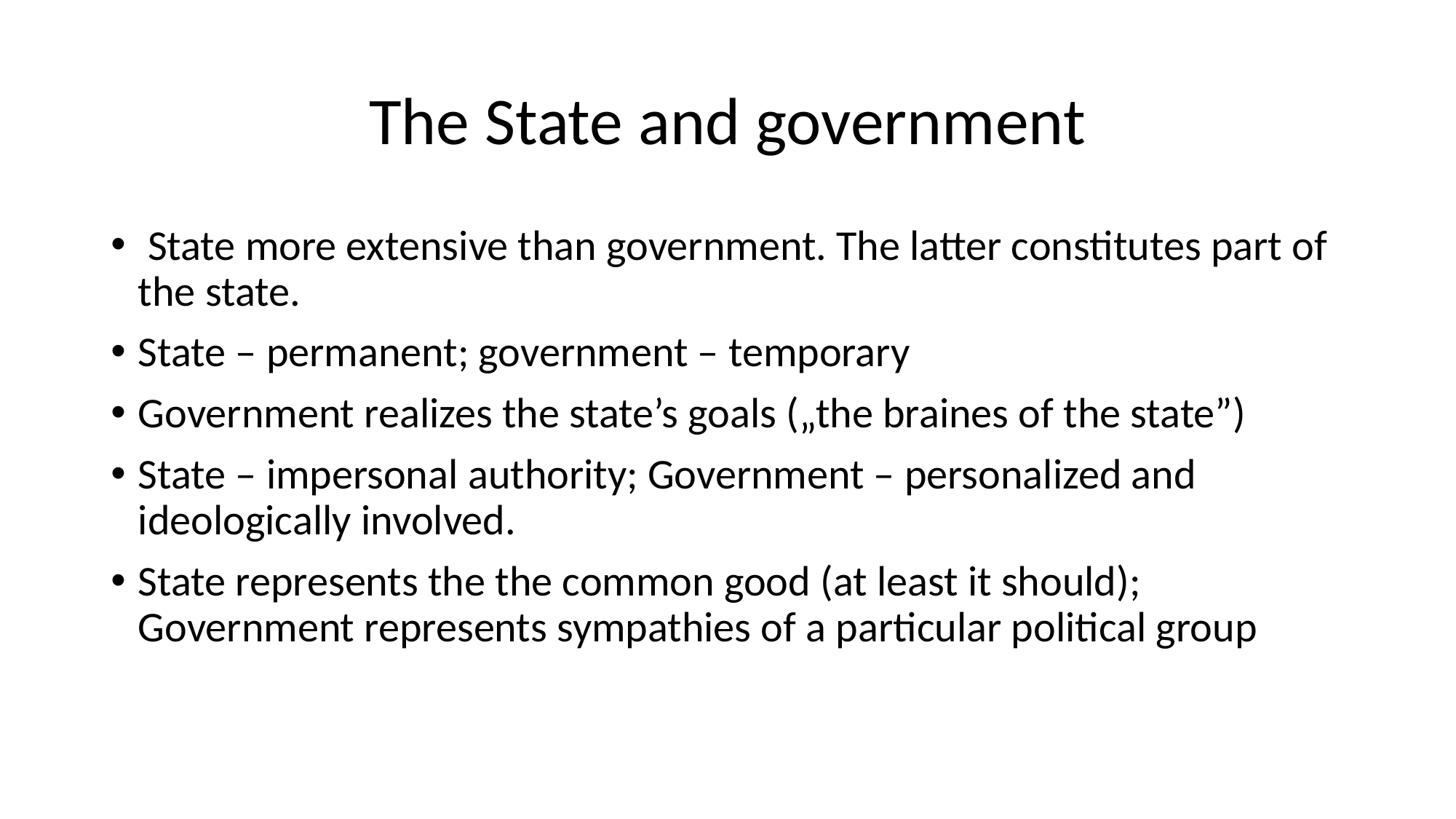

# The State and government
 State more extensive than government. The latter constitutes part of the state.
State – permanent; government – temporary
Government realizes the state’s goals („the braines of the state”)
State – impersonal authority; Government – personalized and ideologically involved.
State represents the the common good (at least it should); Government represents sympathies of a particular political group